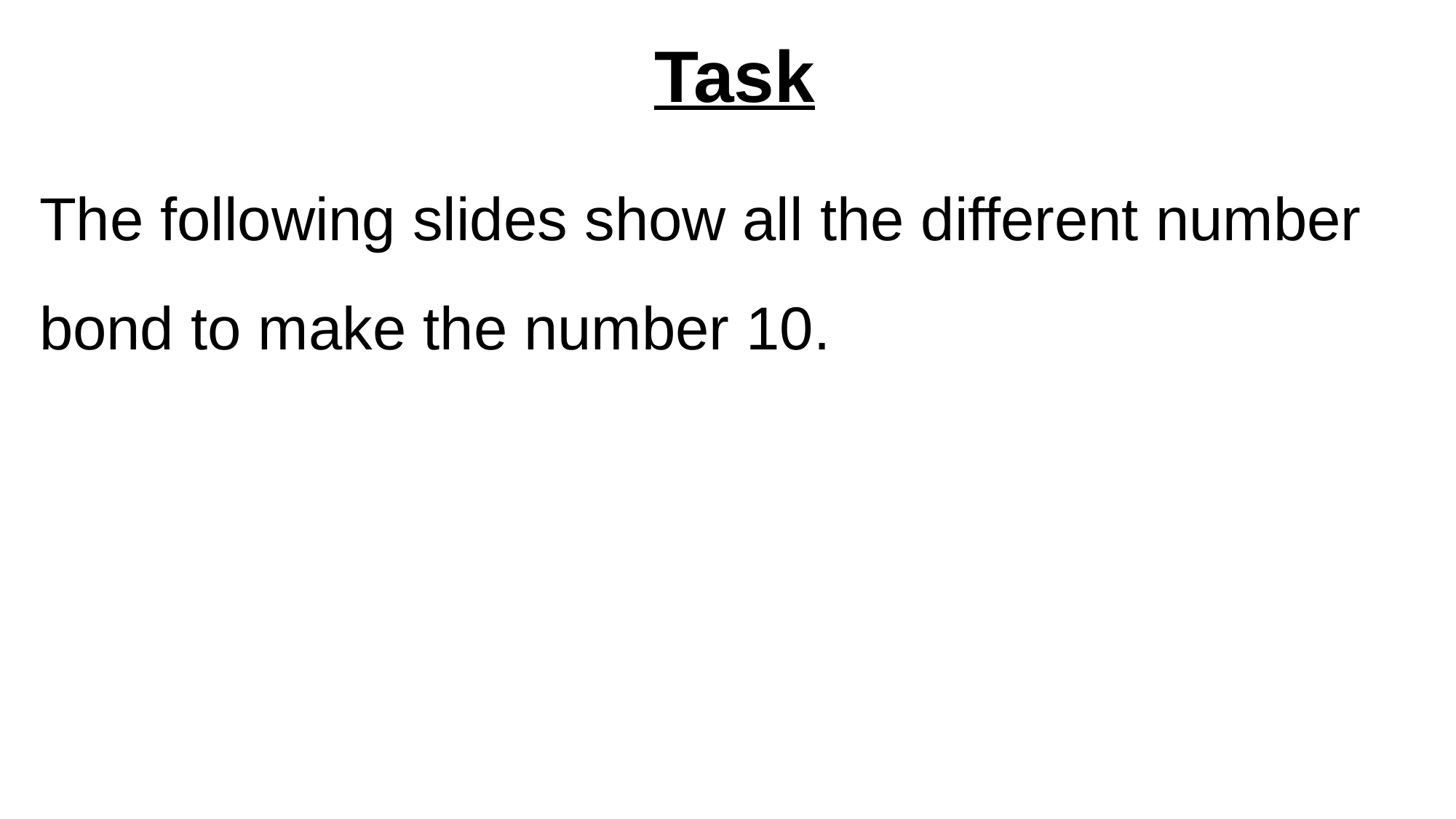

Task
The following slides show all the different number bond to make the number 10.